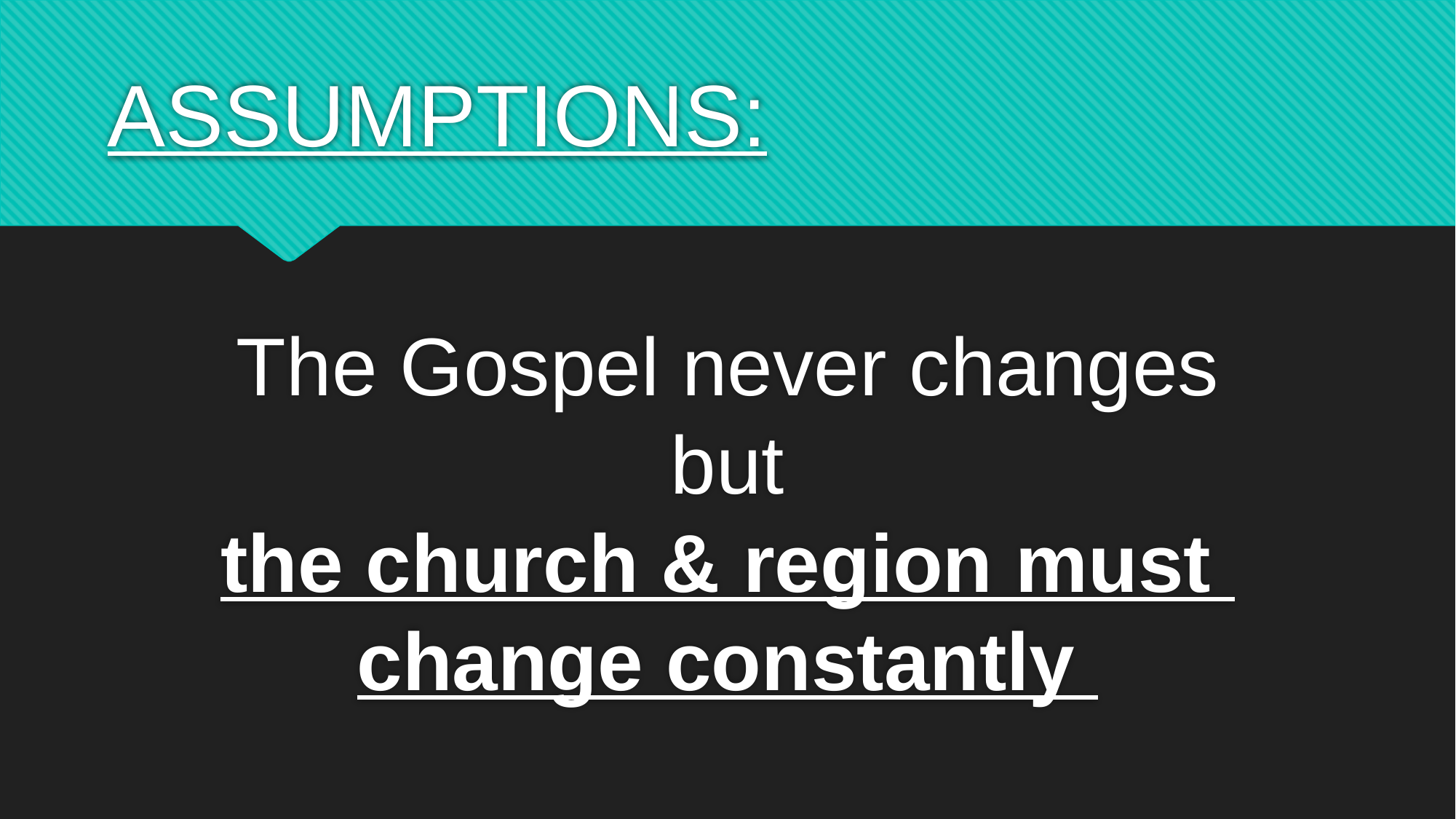

# ASSUMPTIONS:
The Gospel never changes but
the church & region must
change constantly